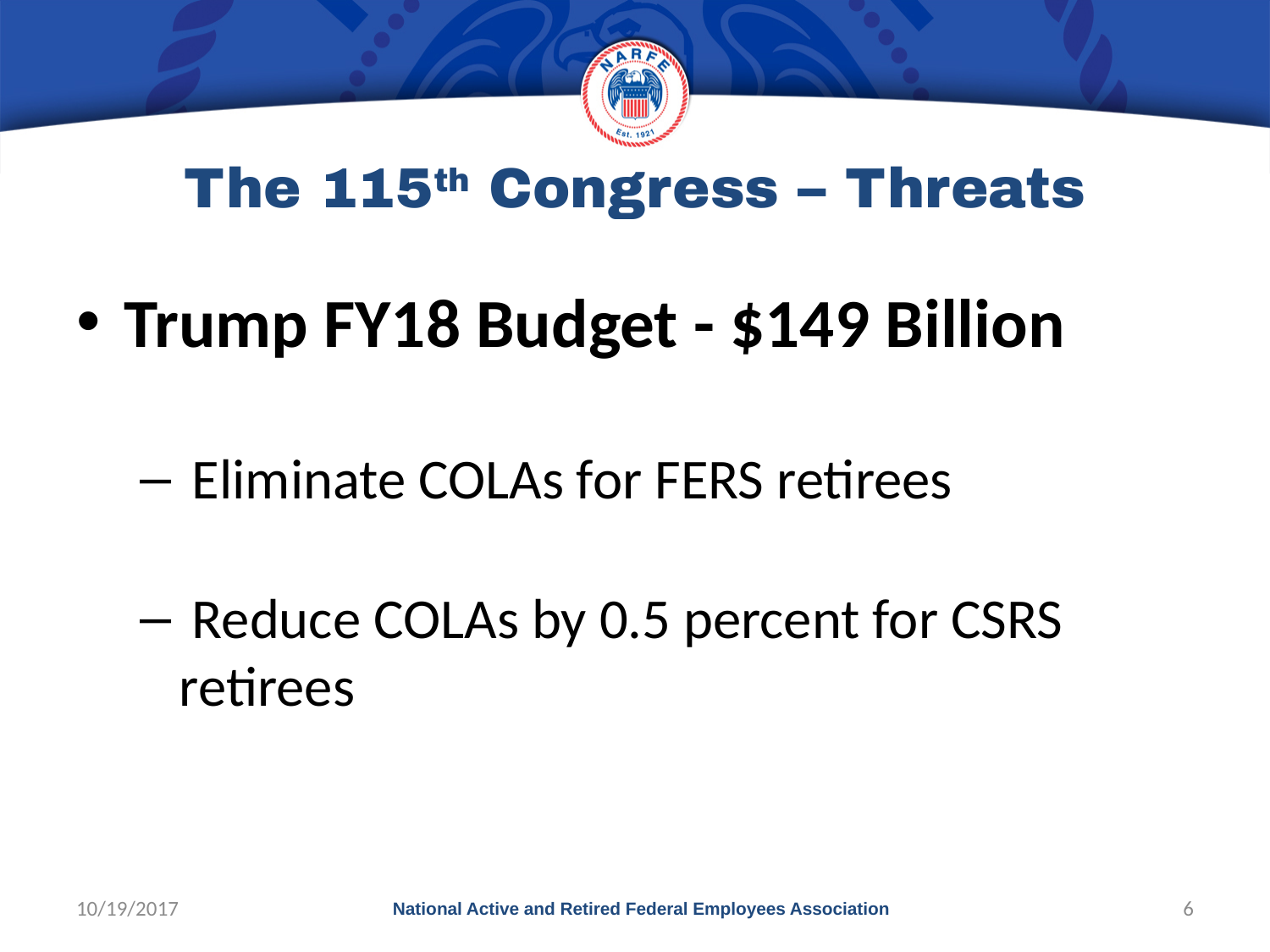

# The 115th Congress – Threats
Trump FY18 Budget - $149 Billion

 Eliminate COLAs for FERS retirees

 Reduce COLAs by 0.5 percent for CSRS  retirees

10/19/2017
National Active and Retired Federal Employees Association
6